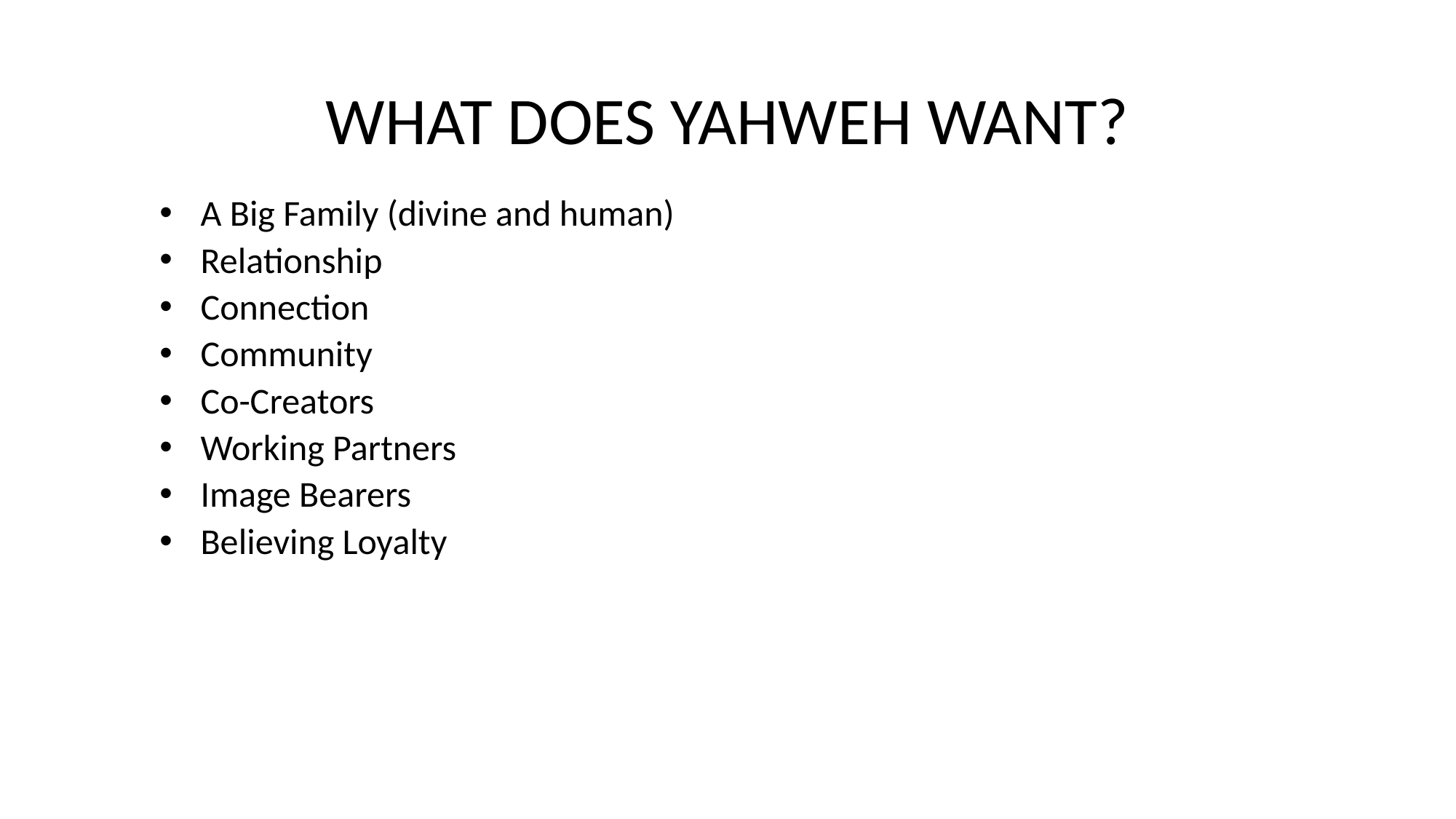

# WHAT DOES YAHWEH WANT?
A Big Family (divine and human)
Relationship
Connection
Community
Co-Creators
Working Partners
Image Bearers
Believing Loyalty